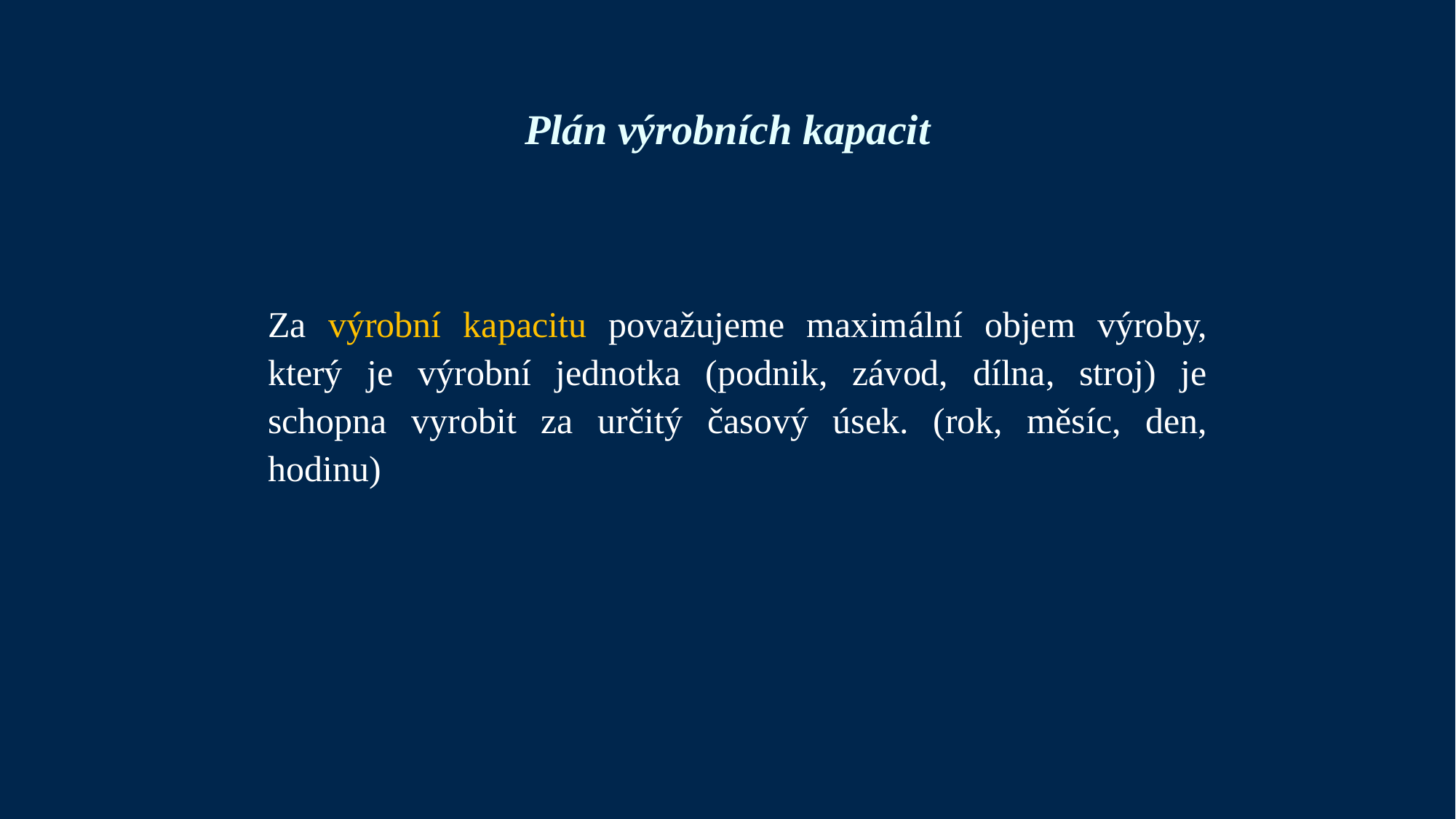

# Plán výrobních kapacit

Za výrobní kapacitu považujeme maximální objem výroby, který je výrobní jednotka (podnik, závod, dílna, stroj) je schopna vyrobit za určitý časový úsek. (rok, měsíc, den, hodinu)